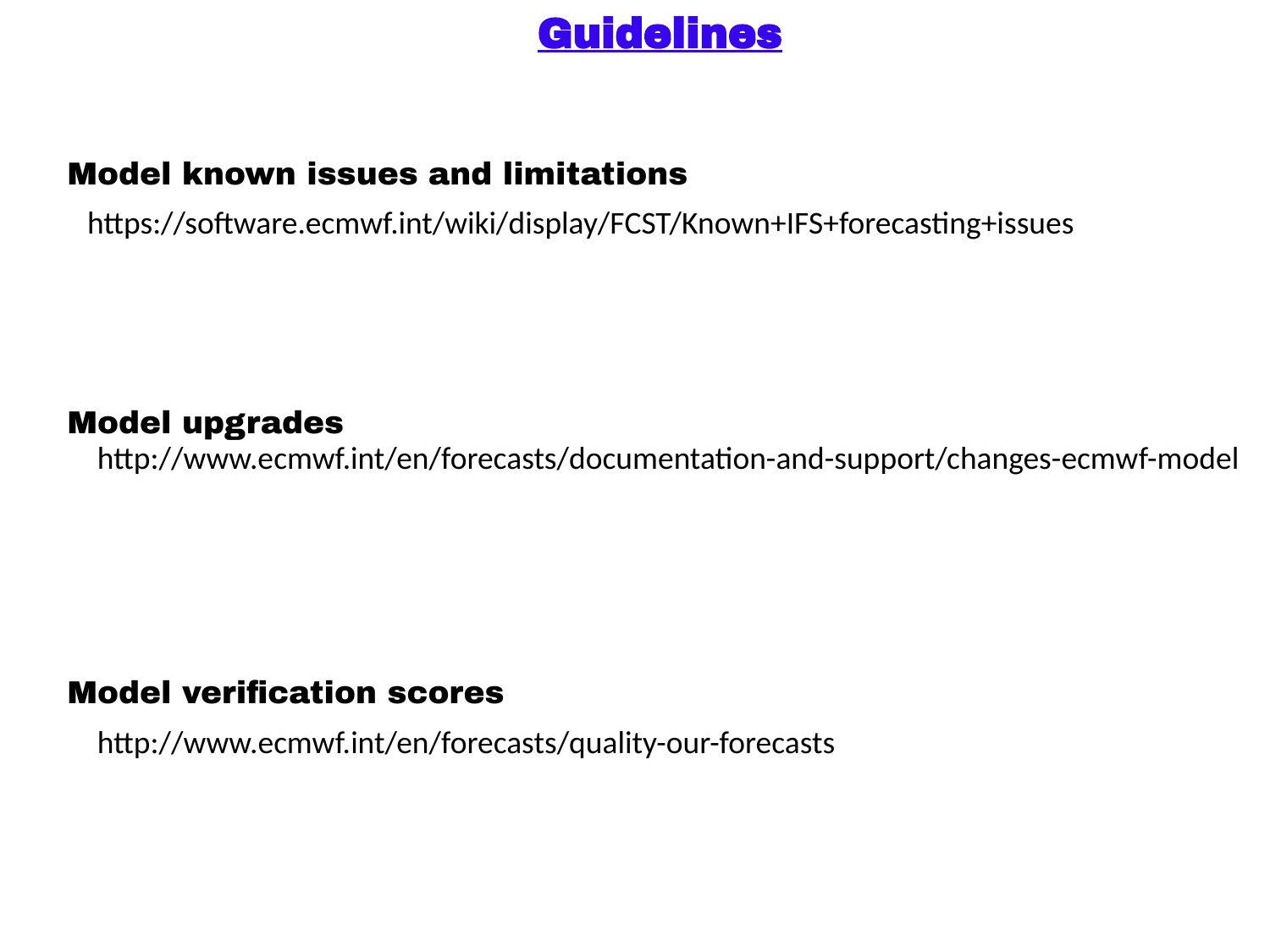

Guidelines
Model known issues and limitations
https://software.ecmwf.int/wiki/display/FCST/Known+IFS+forecasting+issues
Model upgrades
http://www.ecmwf.int/en/forecasts/documentation-and-support/changes-ecmwf-model
Model verification scores
http://www.ecmwf.int/en/forecasts/quality-our-forecasts